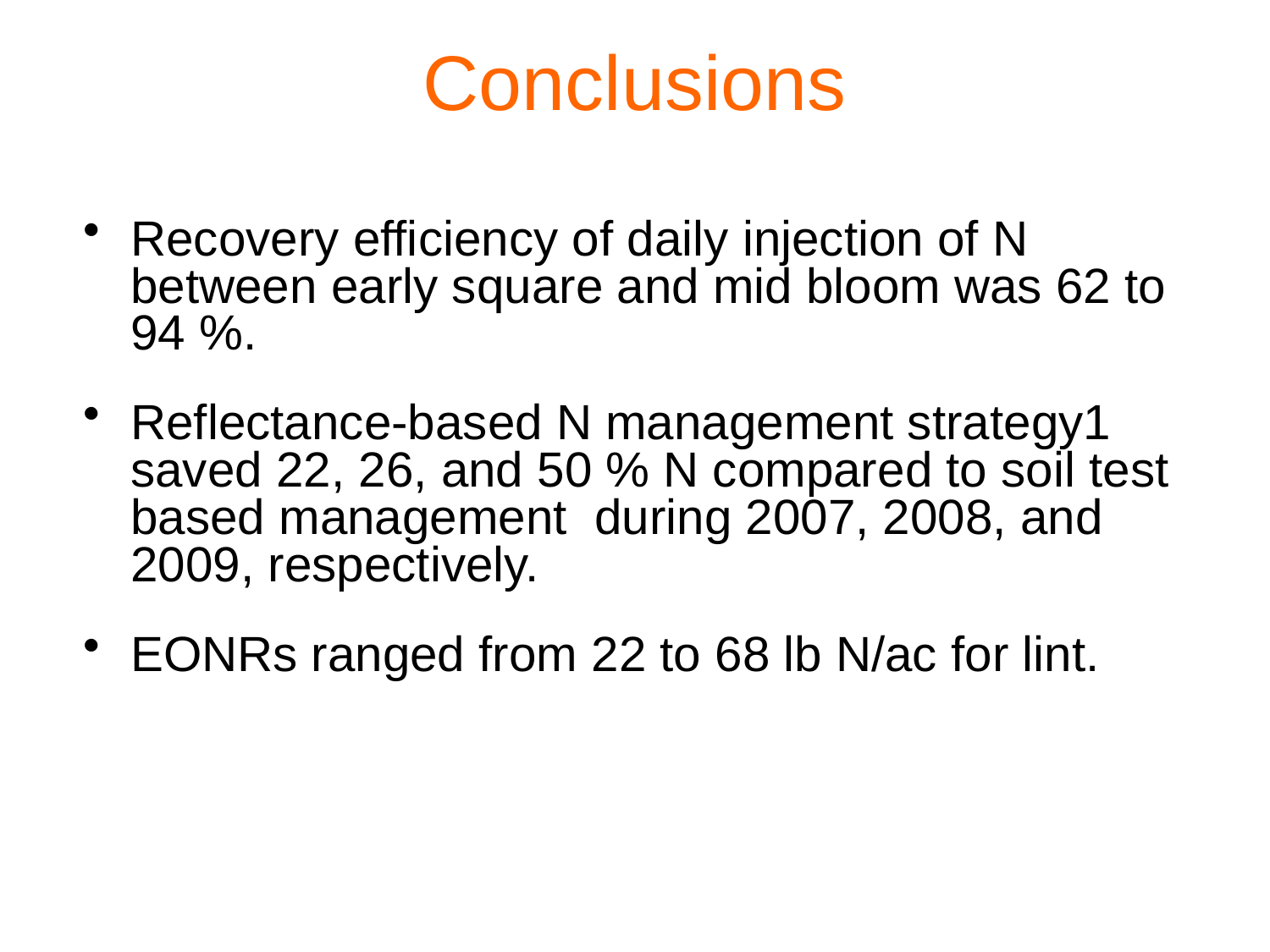

# Conclusions
Recovery efficiency of daily injection of N between early square and mid bloom was 62 to 94 %.
Reflectance-based N management strategy1 saved 22, 26, and 50 % N compared to soil test based management  during 2007, 2008, and 2009, respectively.
EONRs ranged from 22 to 68 lb N/ac for lint.